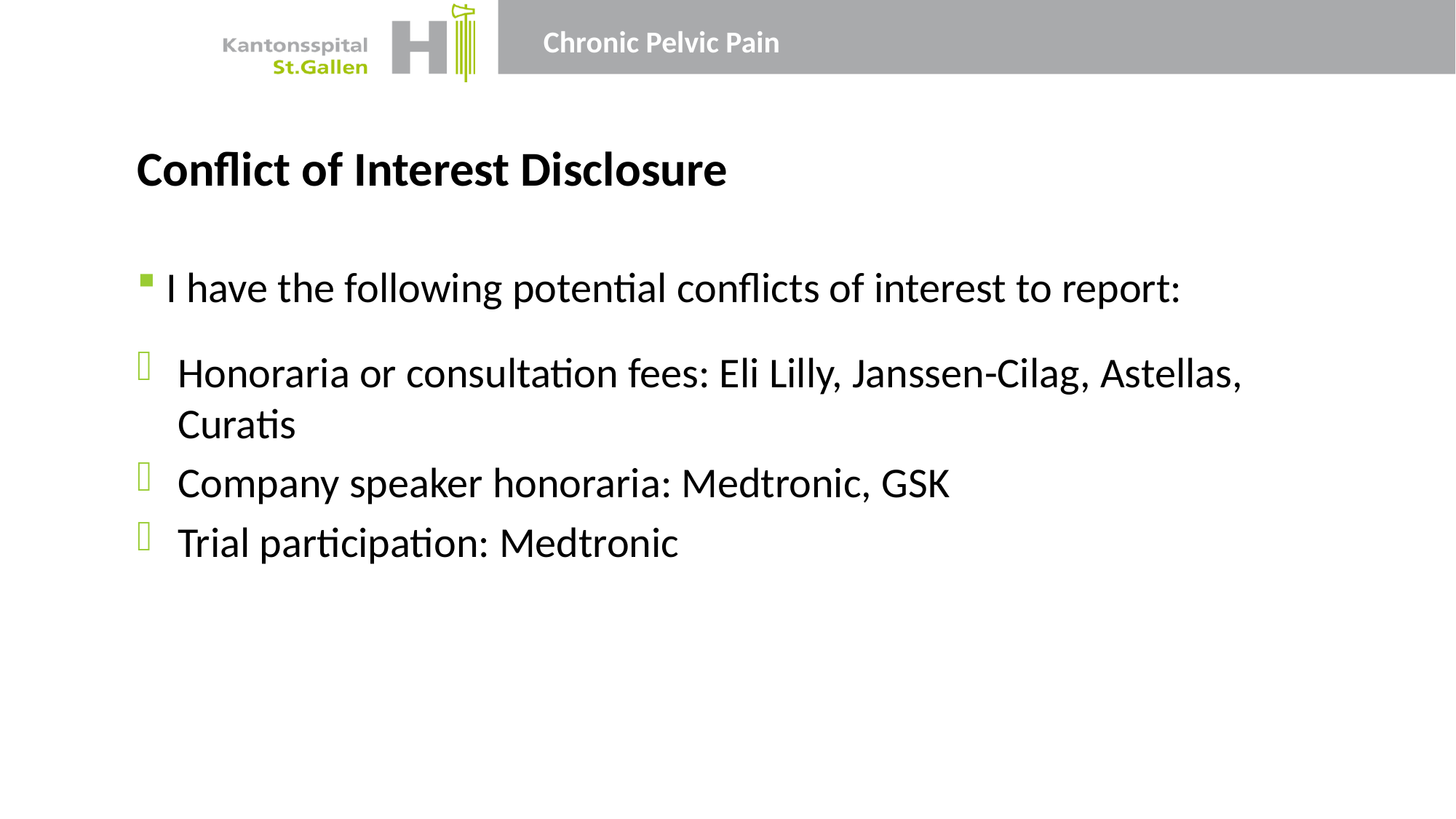

# Conflict of Interest Disclosure
 I have the following potential conflicts of interest to report:

Honoraria or consultation fees: Eli Lilly, Janssen-Cilag, Astellas, Curatis
Company speaker honoraria: Medtronic, GSK
Trial participation: Medtronic